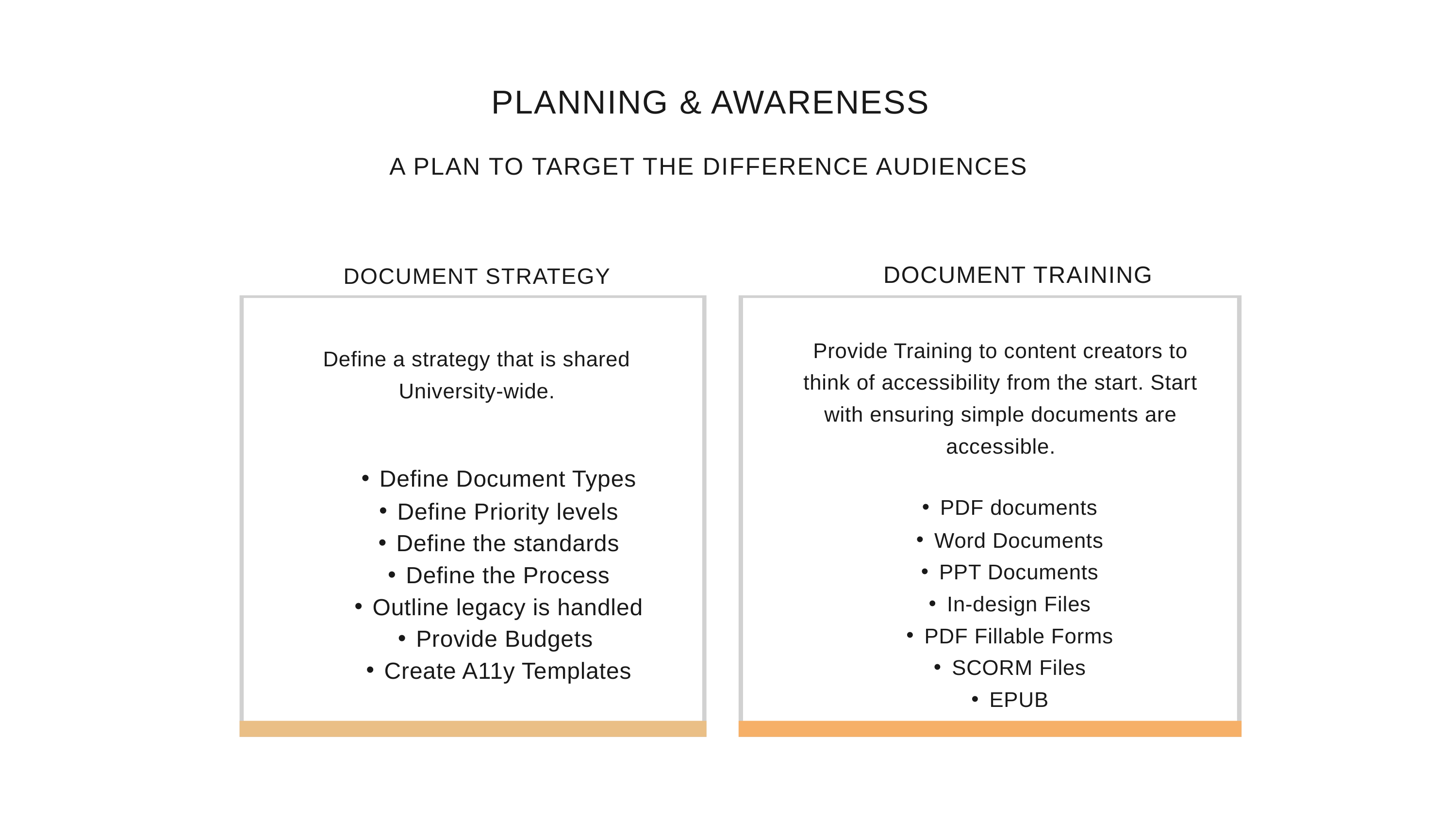

# PLANNING & AWARENESS
A PLAN TO TARGET THE DIFFERENCE AUDIENCES
DOCUMENT STRATEGY
DOCUMENT TRAINING
Provide Training to content creators to think of accessibility from the start. Start with ensuring simple documents are accessible.
Define a strategy that is shared University-wide.
Define Document Types
Define Priority levels
Define the standards
Define the Process
Outline legacy is handled
Provide Budgets
Create A11y Templates

PDF documents
Word Documents
PPT Documents
In-design Files
PDF Fillable Forms
SCORM Files
EPUB